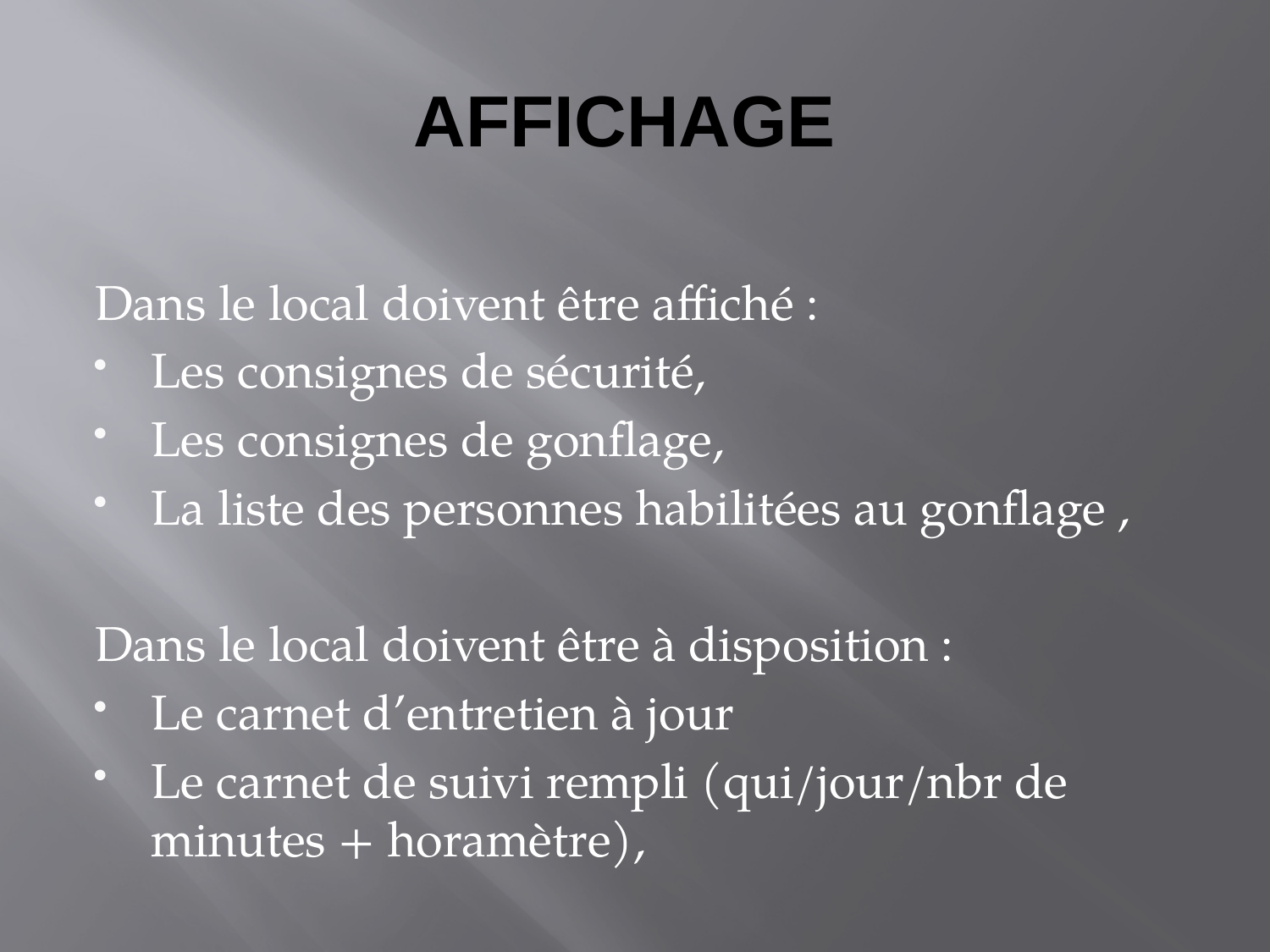

# AFFICHAGE

Dans le local doivent être affiché :
Les consignes de sécurité,
Les consignes de gonflage,
La liste des personnes habilitées au gonflage ,

Dans le local doivent être à disposition :
Le carnet d’entretien à jour
Le carnet de suivi rempli (qui/jour/nbr de minutes + horamètre),